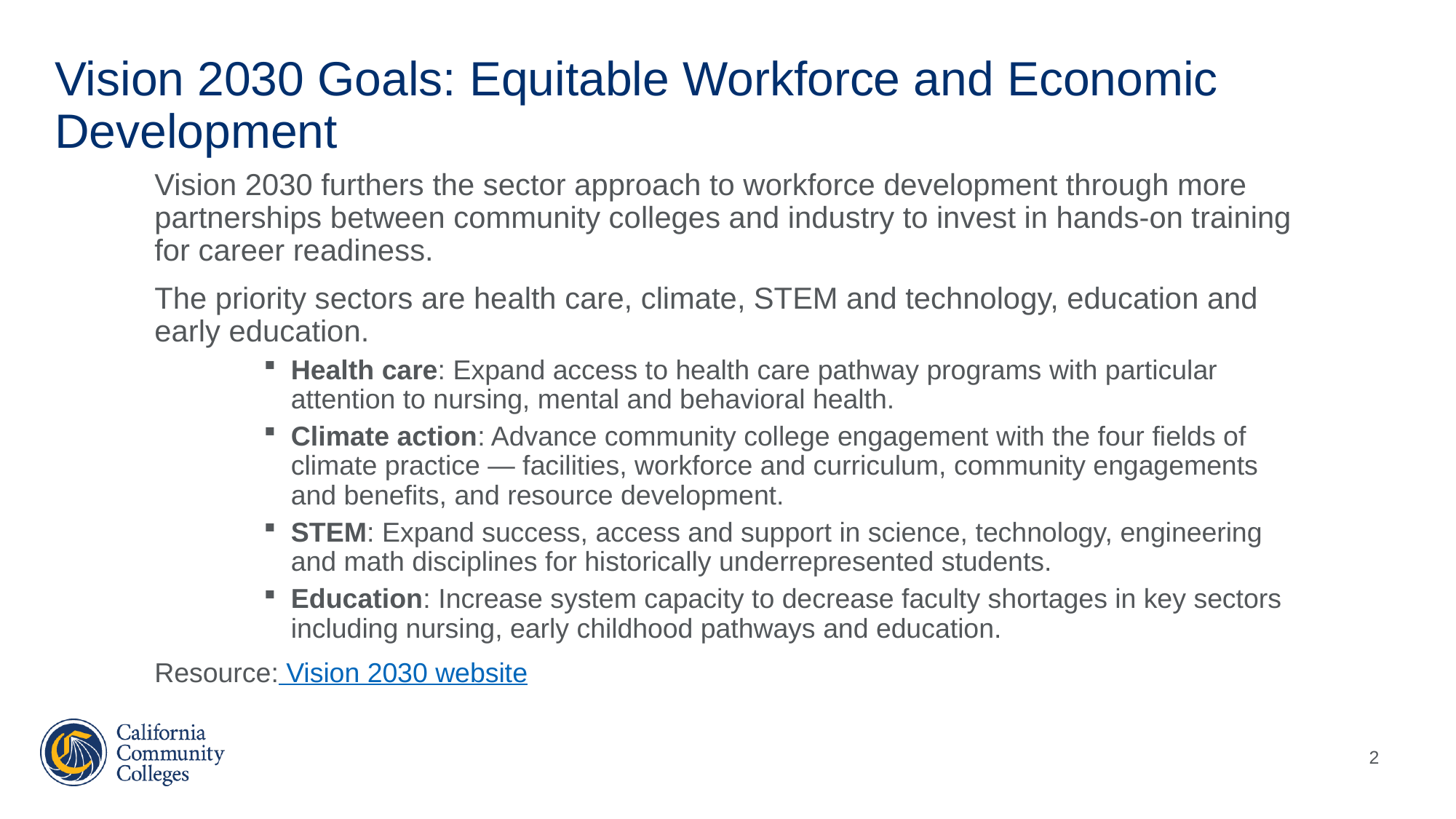

# Vision 2030 Goals: Equitable Workforce and Economic Development

Vision 2030 furthers the sector approach to workforce development through more partnerships between community colleges and industry to invest in hands-on training for career readiness.
The priority sectors are health care, climate, STEM and technology, education and early education.
Health care: Expand access to health care pathway programs with particular attention to nursing, mental and behavioral health.
Climate action: Advance community college engagement with the four fields of climate practice — facilities, workforce and curriculum, community engagements and benefits, and resource development.
STEM: Expand success, access and support in science, technology, engineering and math disciplines for historically underrepresented students.
Education: Increase system capacity to decrease faculty shortages in key sectors including nursing, early childhood pathways and education.
Resource: Vision 2030 website
2